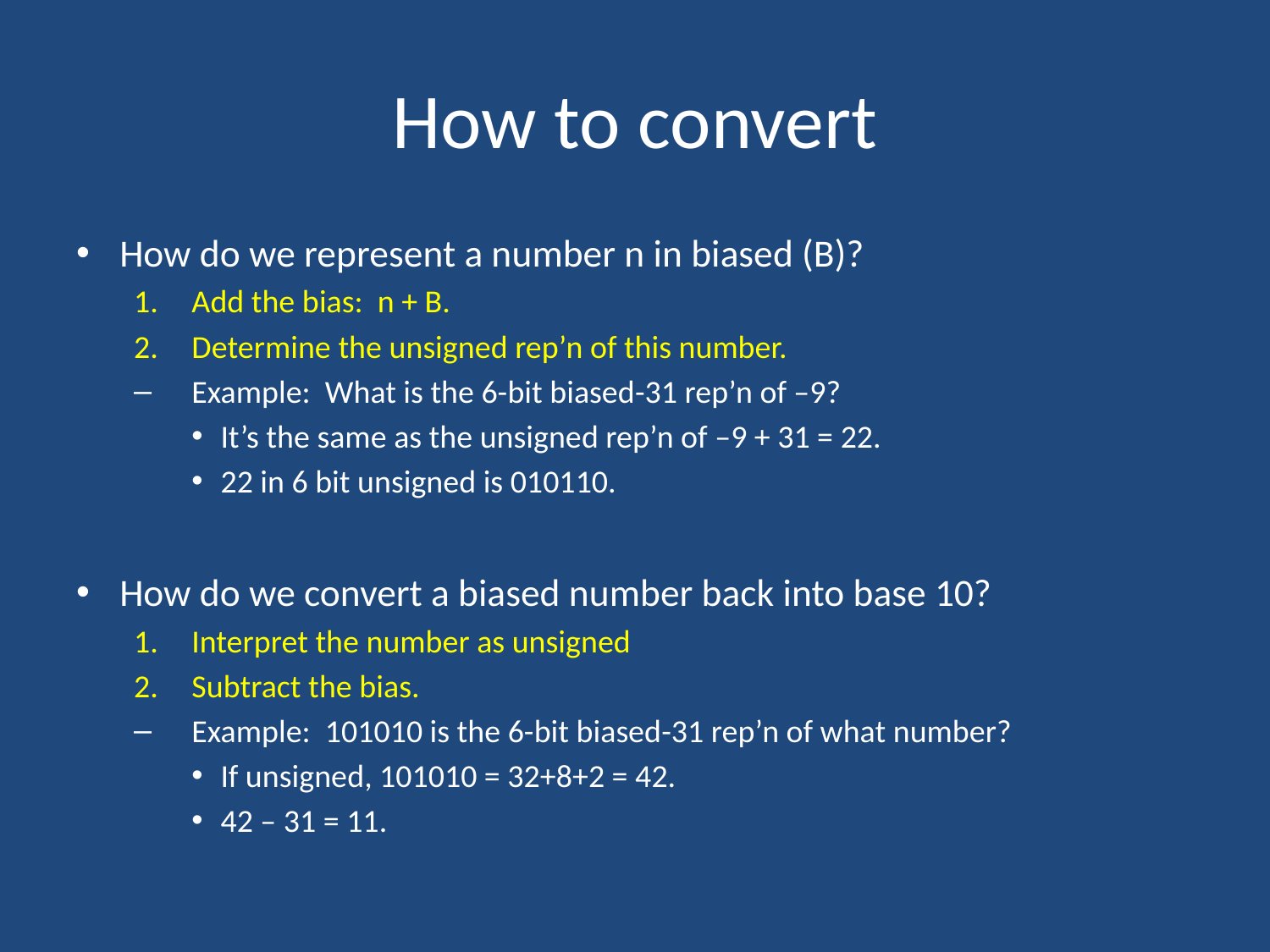

# How to convert
How do we represent a number n in biased (B)?
Add the bias:  n + B.
Determine the unsigned rep’n of this number.
Example:  What is the 6-bit biased-31 rep’n of –9?
It’s the same as the unsigned rep’n of –9 + 31 = 22.
22 in 6 bit unsigned is 010110.

How do we convert a biased number back into base 10?
Interpret the number as unsigned
Subtract the bias.
Example:  101010 is the 6-bit biased-31 rep’n of what number?
If unsigned, 101010 = 32+8+2 = 42.
42 – 31 = 11.